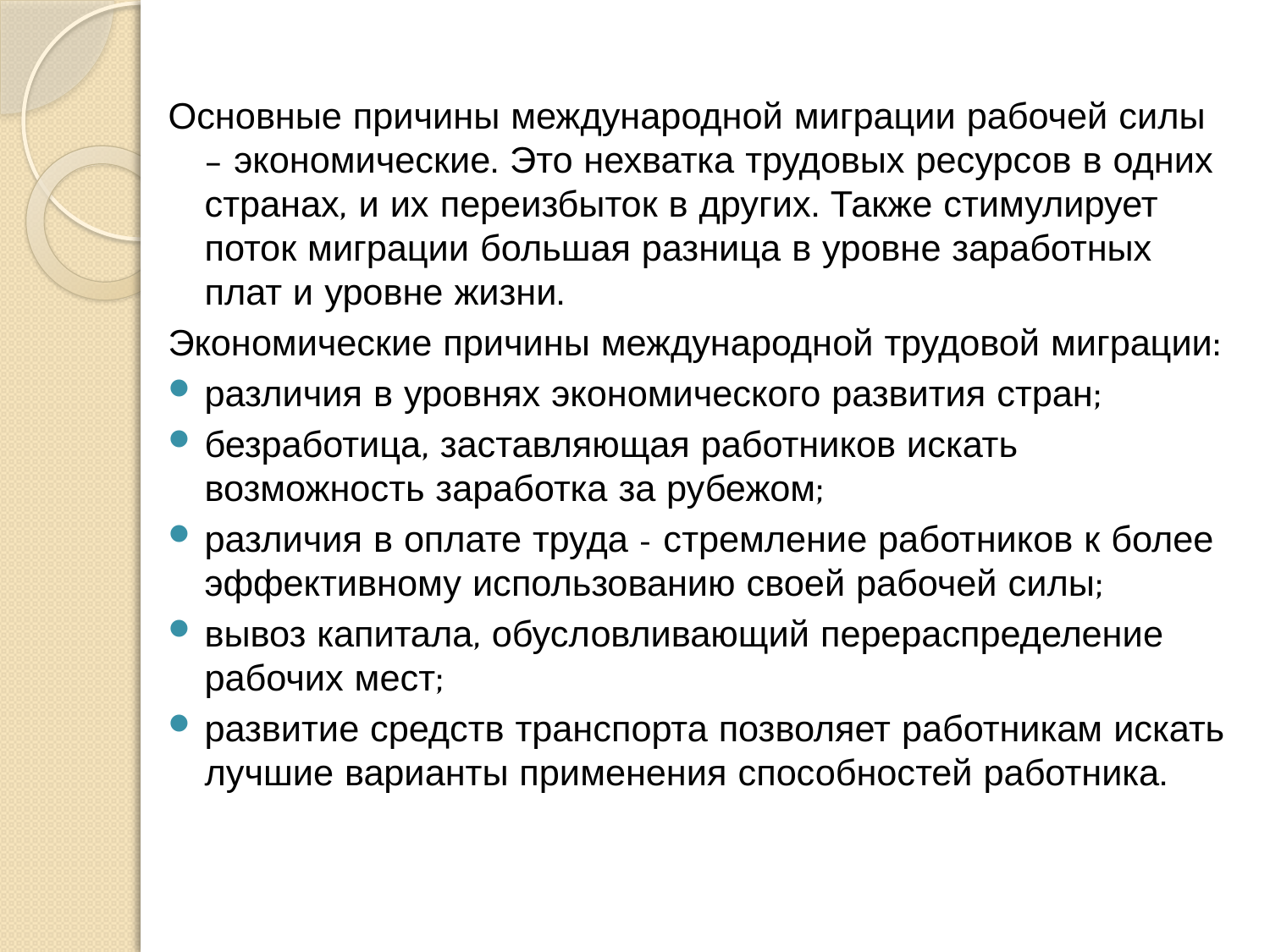

Основные причины международной миграции рабочей силы – экономические. Это нехватка трудовых ресурсов в одних странах, и их переизбыток в других. Также стимулирует поток миграции большая разница в уровне заработных плат и уровне жизни.
Экономические причины международной трудовой миграции:
различия в уровнях экономического развития стран;
безработица, заставляющая работников искать возможность заработка за рубежом;
различия в оплате труда - стремление работников к более эффективному использованию своей рабочей силы;
вывоз капитала, обусловливающий перераспределение рабочих мест;
развитие средств транспорта позволяет работникам искать лучшие варианты применения способностей работника.